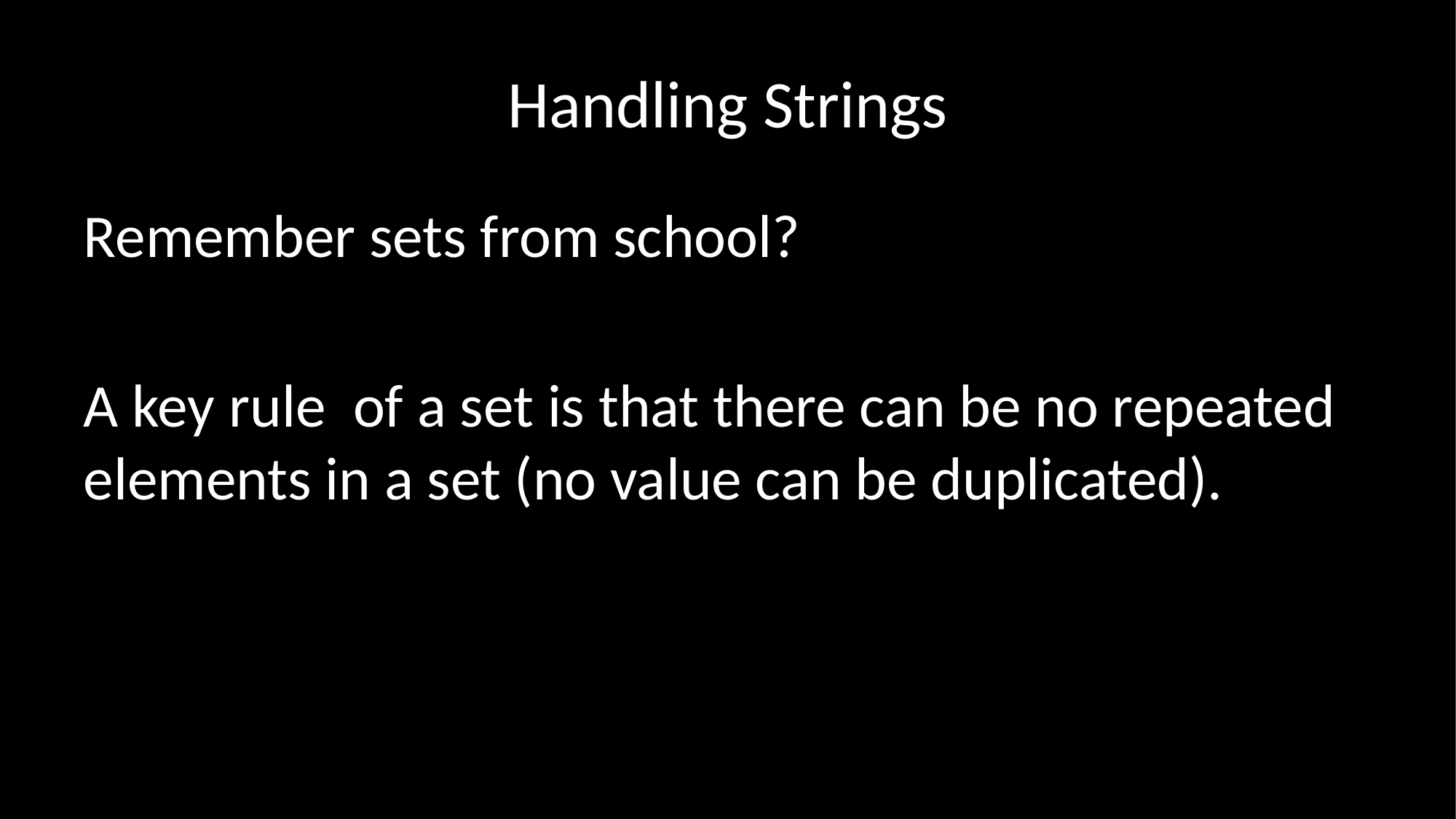

# Handling Strings
Remember sets from school?

A key rule  of a set is that there can be no repeated elements in a set (no value can be duplicated).